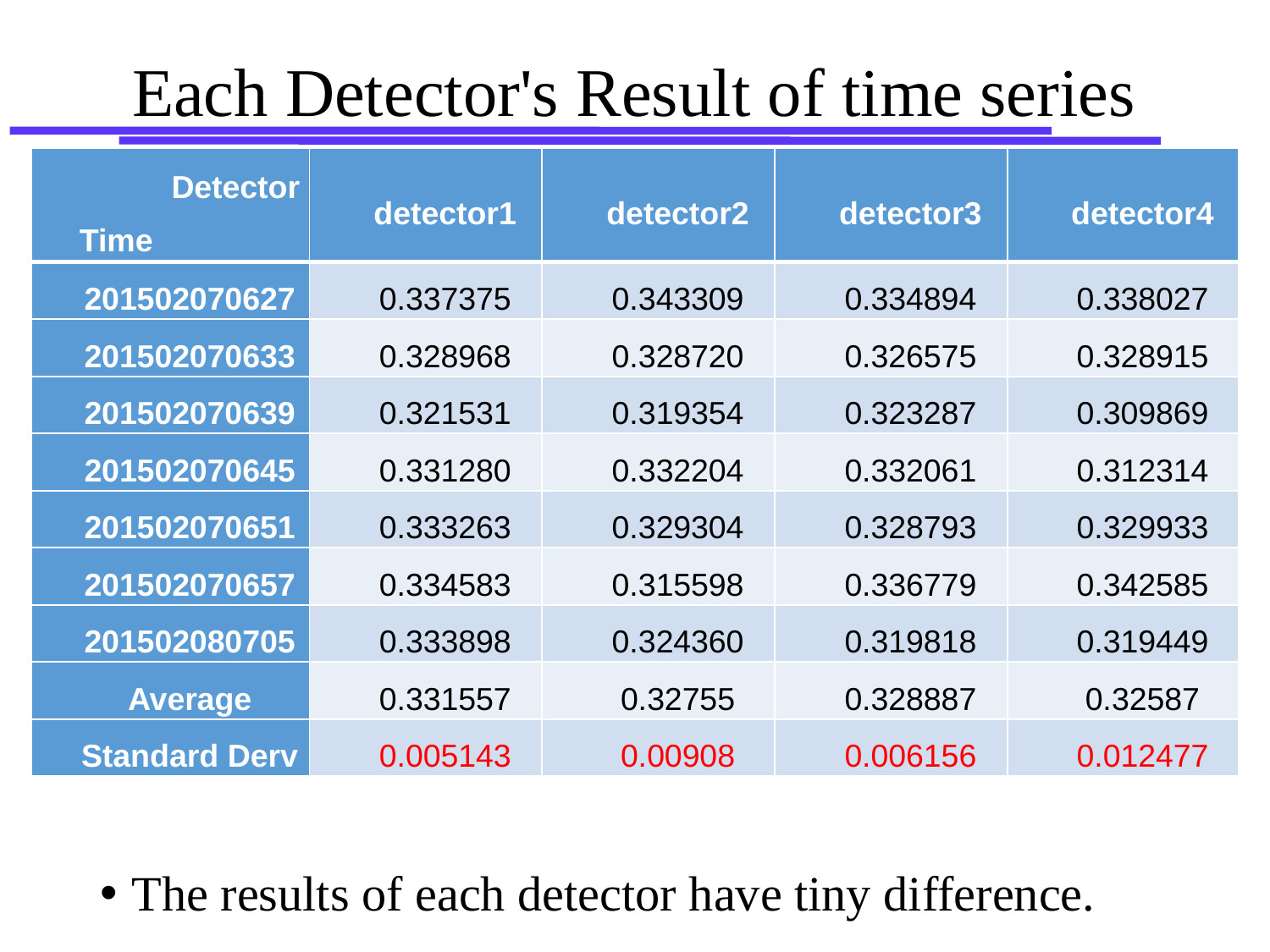

# Each Detector's Result of time series

| Detector Time | detector1 | detector2 | detector3 | detector4 |
| --- | --- | --- | --- | --- |
| 201502070627 | 0.337375 | 0.343309 | 0.334894 | 0.338027 |
| 201502070633 | 0.328968 | 0.328720 | 0.326575 | 0.328915 |
| 201502070639 | 0.321531 | 0.319354 | 0.323287 | 0.309869 |
| 201502070645 | 0.331280 | 0.332204 | 0.332061 | 0.312314 |
| 201502070651 | 0.333263 | 0.329304 | 0.328793 | 0.329933 |
| 201502070657 | 0.334583 | 0.315598 | 0.336779 | 0.342585 |
| 201502080705 | 0.333898 | 0.324360 | 0.319818 | 0.319449 |
| Average | 0.331557 | 0.32755 | 0.328887 | 0.32587 |
| Standard Derv | 0.005143 | 0.00908 | 0.006156 | 0.012477 |
The results of each detector have tiny difference.
14